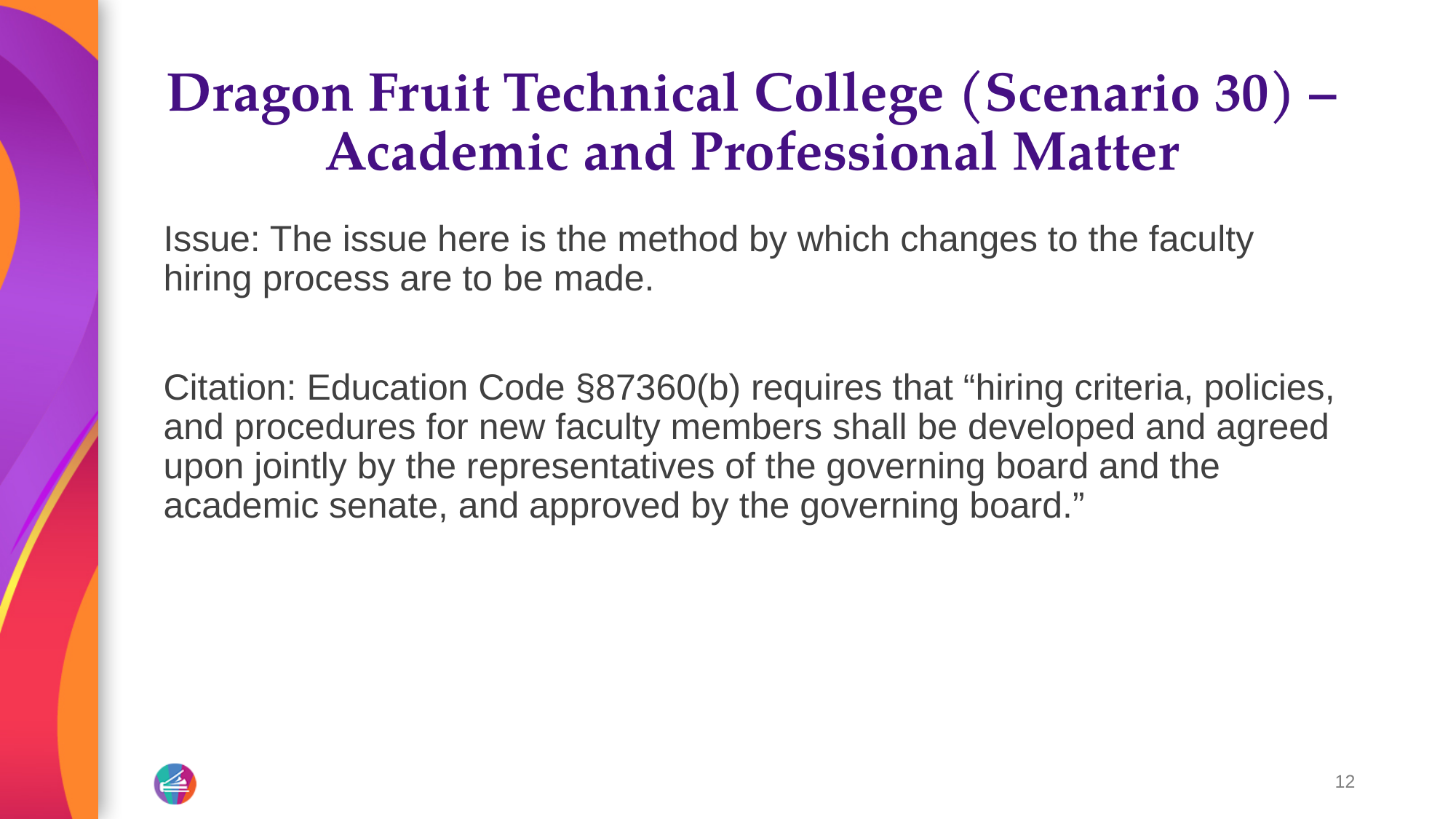

# Dragon Fruit Technical College (Scenario 30) – Academic and Professional Matter
Issue: The issue here is the method by which changes to the faculty hiring process are to be made.

Citation: Education Code §87360(b) requires that “hiring criteria, policies, and procedures for new faculty members shall be developed and agreed upon jointly by the representatives of the governing board and the academic senate, and approved by the governing board.”

12